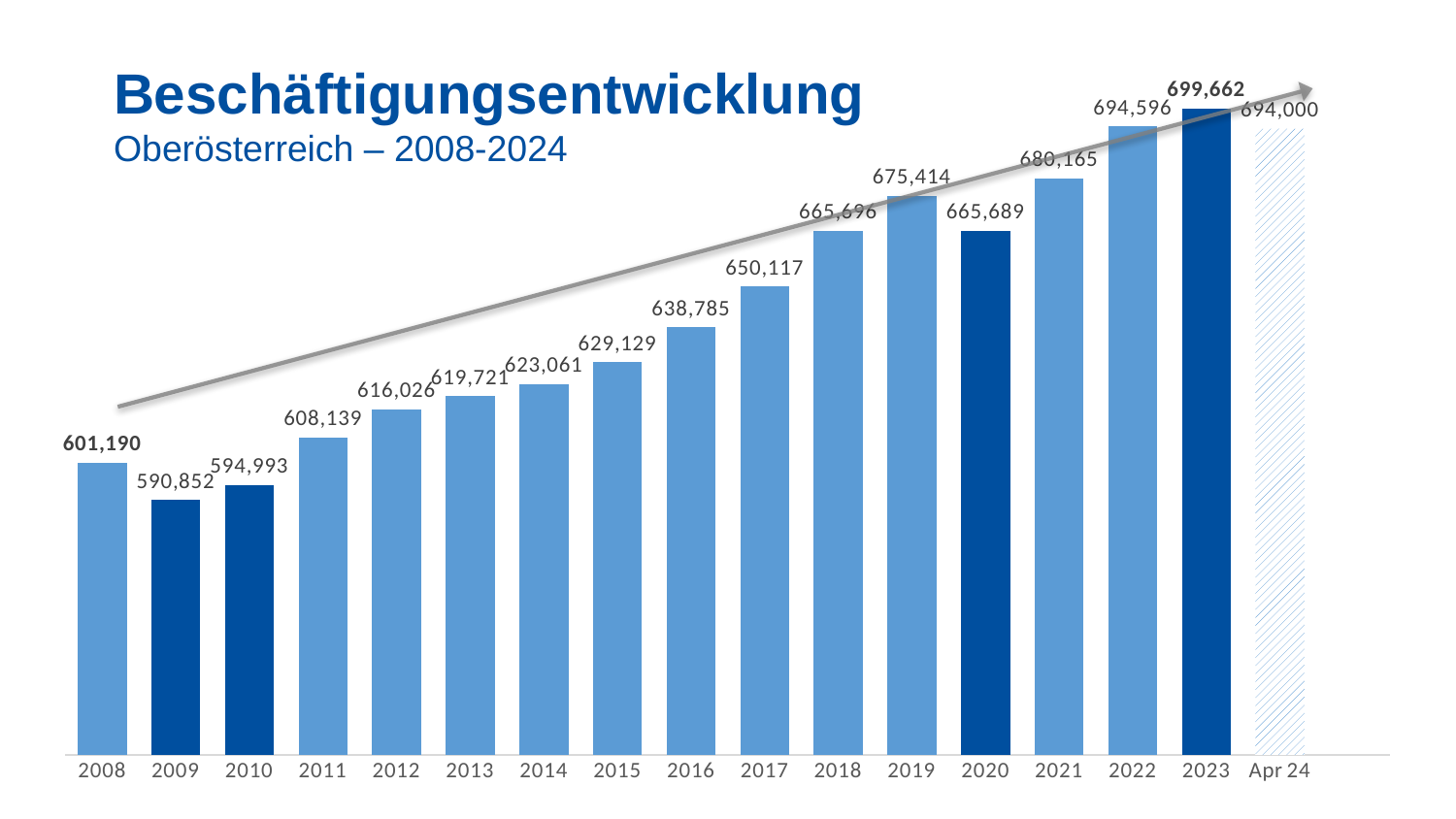

### Chart

| Category | Beschäftigte |
|---|---|
| 2008 | 601189.75 |
| 2009 | 590852.333333333 |
| 2010 | 594993.0 |
| 2011 | 608139.333333333 |
| 2012 | 616025.916666667 |
| 2013 | 619720.833333333 |
| 2014 | 623060.916666667 |
| 2015 | 629128.666666667 |
| 2016 | 638785.25 |
| 2017 | 650116.75 |
| 2018 | 665695.5 |
| 2019 | 675413.75 |
| 2020 | 665689.166666667 |
| 2021 | 680165.416666667 |
| 2022 | 694596.0 |
| 2023 | 699662.0 |
| Apr 24 | 694000.0 |
Beschäftigungsentwicklung Oberösterreich – 2008-2024